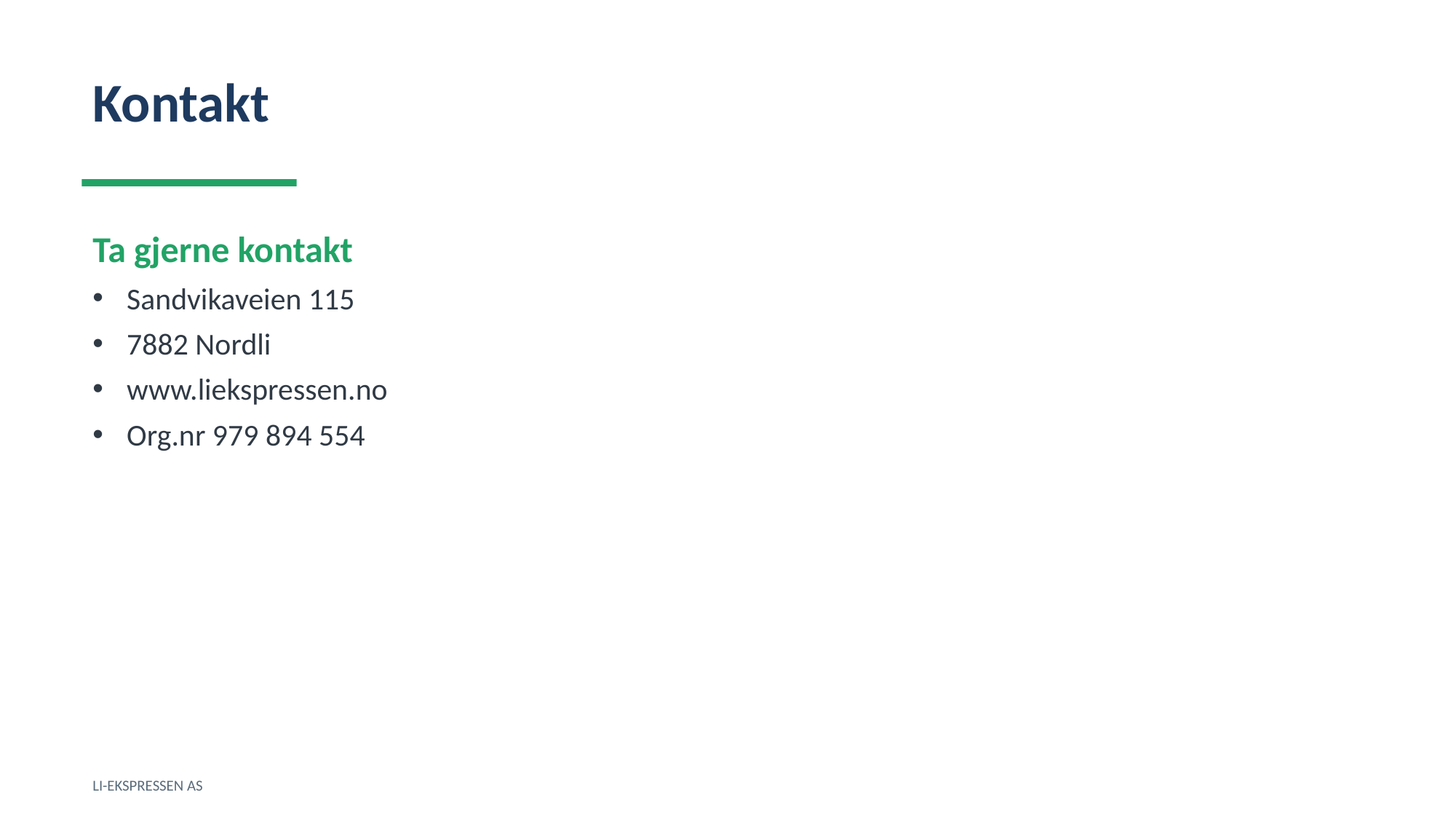

Kontakt

Ta gjerne kontakt
Sandvikaveien 115
7882 Nordli
www.liekspressen.no
Org.nr 979 894 554
LI-EKSPRESSEN AS